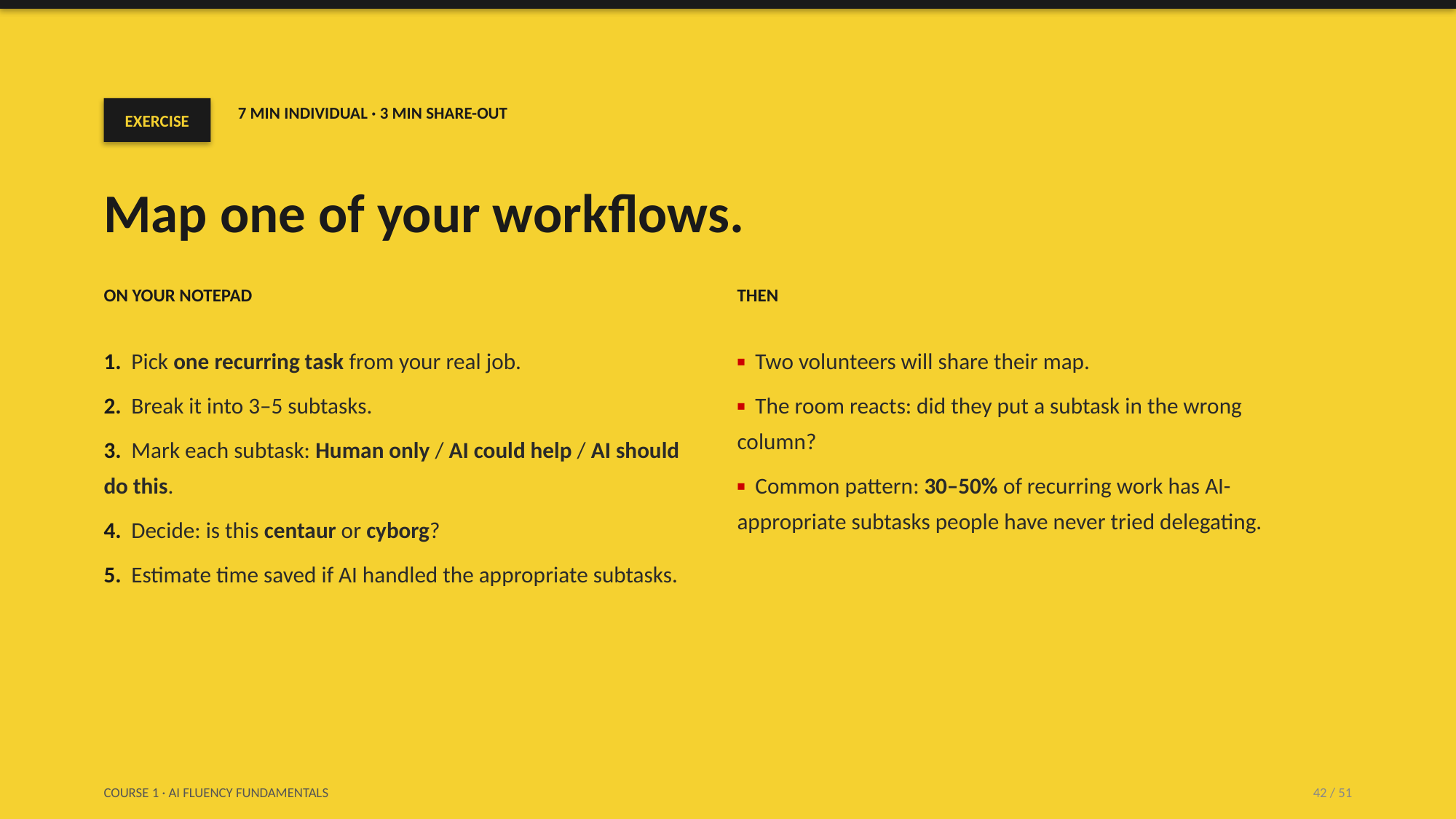

EXERCISE
7 MIN INDIVIDUAL · 3 MIN SHARE-OUT
Map one of your workflows.
ON YOUR NOTEPAD
THEN
1.  Pick one recurring task from your real job.
2.  Break it into 3–5 subtasks.
3.  Mark each subtask: Human only / AI could help / AI should do this.
4.  Decide: is this centaur or cyborg?
5.  Estimate time saved if AI handled the appropriate subtasks.
▪  Two volunteers will share their map.
▪  The room reacts: did they put a subtask in the wrong column?
▪  Common pattern: 30–50% of recurring work has AI-appropriate subtasks people have never tried delegating.
COURSE 1 · AI FLUENCY FUNDAMENTALS
42 / 51